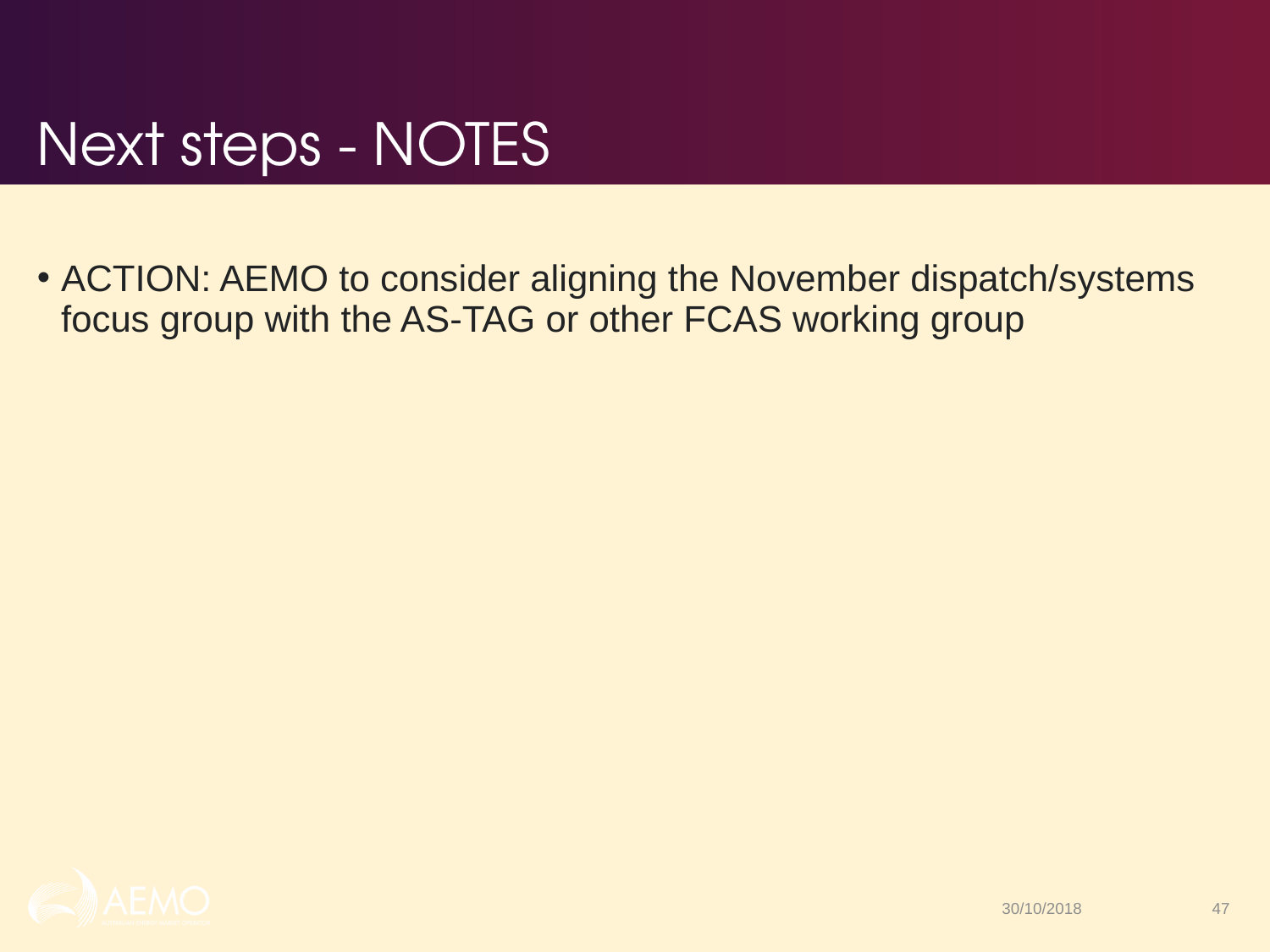

# Next steps - NOTES
ACTION: AEMO to consider aligning the November dispatch/systems focus group with the AS-TAG or other FCAS working group
30/10/2018
47